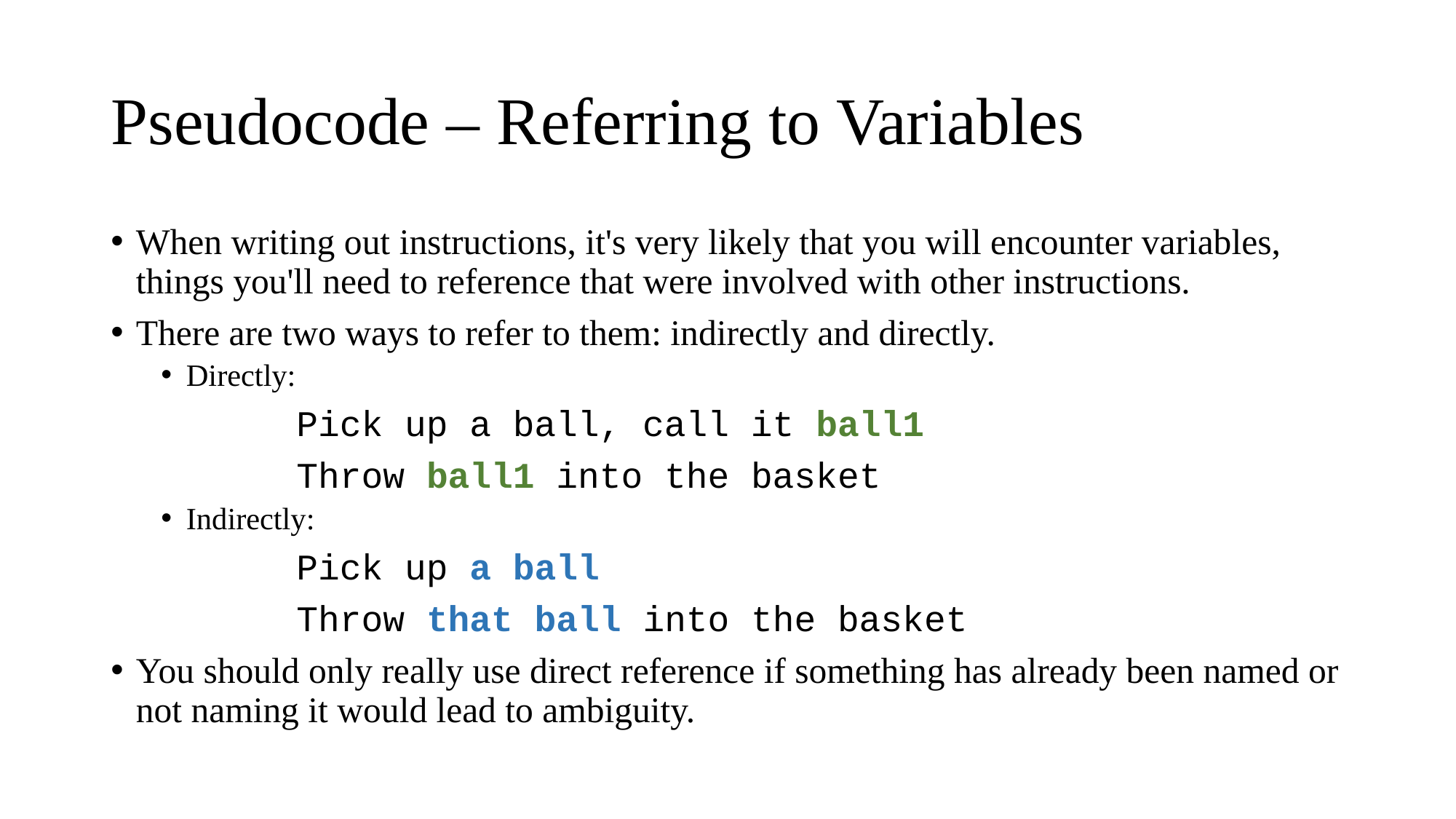

# Pseudocode – Referring to Variables
When writing out instructions, it's very likely that you will encounter variables, things you'll need to reference that were involved with other instructions.
There are two ways to refer to them: indirectly and directly.
Directly:
		Pick up a ball, call it ball1
		Throw ball1 into the basket
Indirectly:
		Pick up a ball
		Throw that ball into the basket
You should only really use direct reference if something has already been named or not naming it would lead to ambiguity.